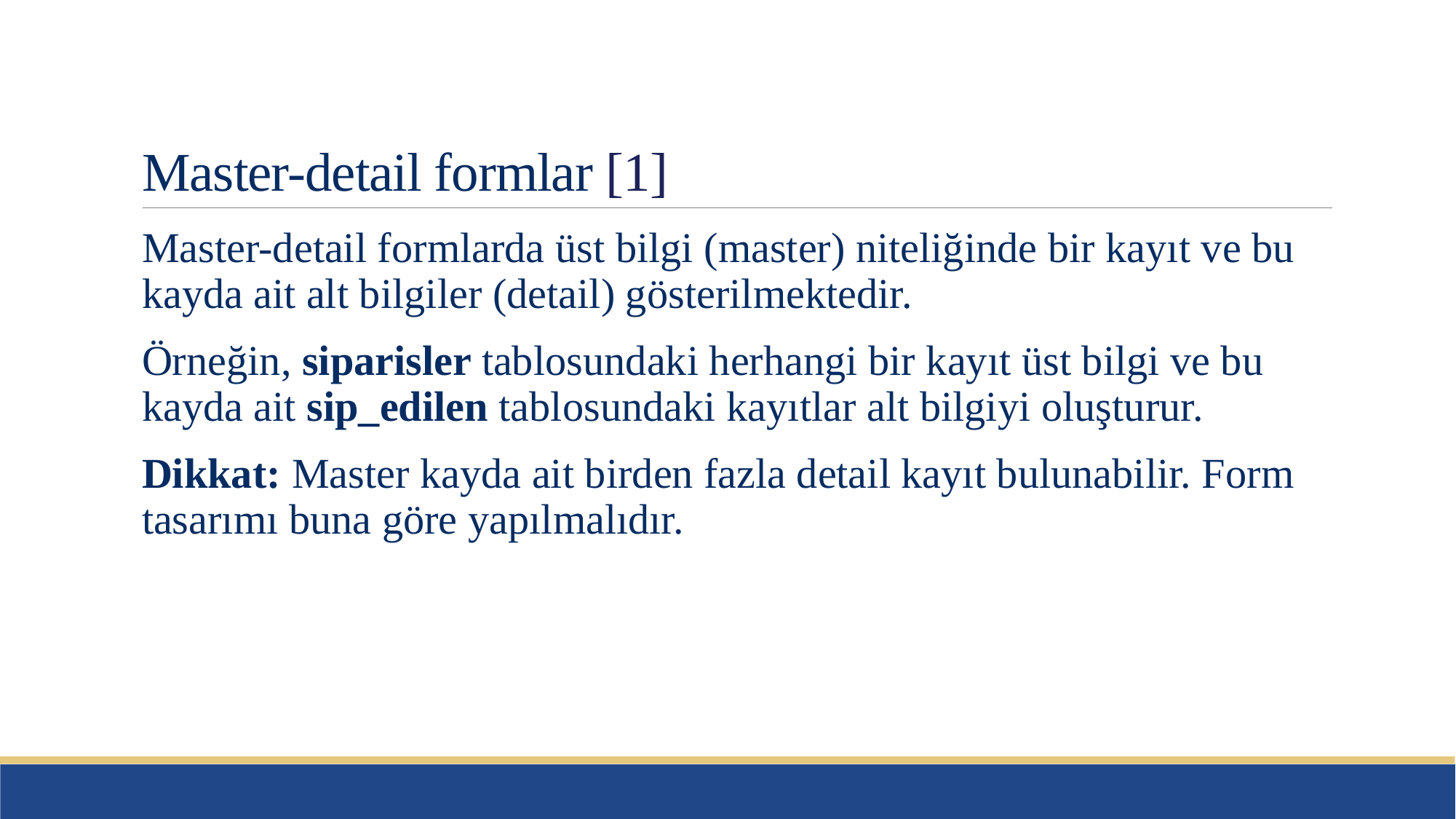

# Master-detail formlar [1]
Master-detail formlarda üst bilgi (master) niteliğinde bir kayıt ve bu kayda ait alt bilgiler (detail) gösterilmektedir.
Örneğin, siparisler tablosundaki herhangi bir kayıt üst bilgi ve bu kayda ait sip_edilen tablosundaki kayıtlar alt bilgiyi oluşturur.
Dikkat: Master kayda ait birden fazla detail kayıt bulunabilir. Form tasarımı buna göre yapılmalıdır.